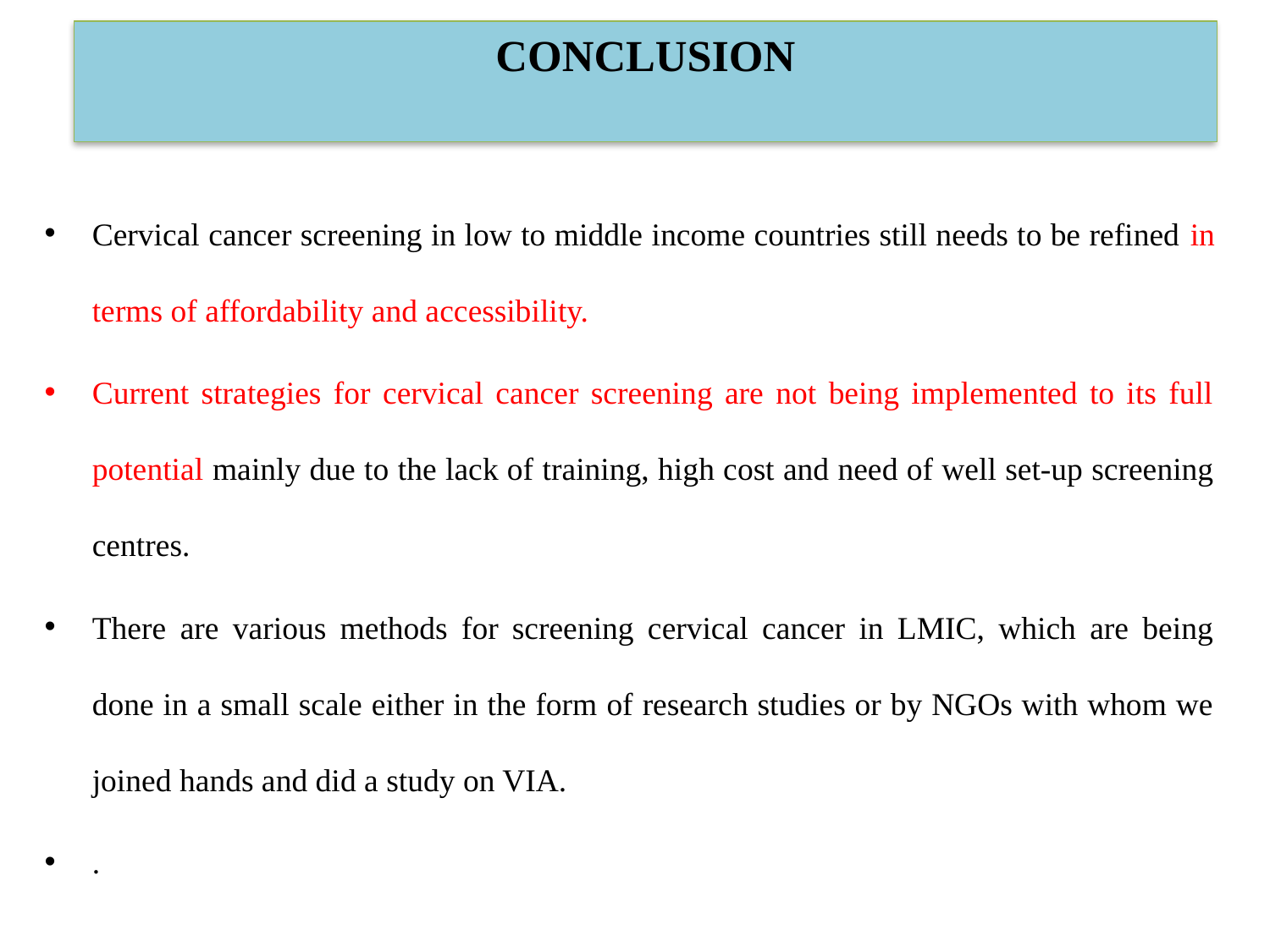

# CONCLUSION
Cervical cancer screening in low to middle income countries still needs to be refined in terms of affordability and accessibility.
Current strategies for cervical cancer screening are not being implemented to its full potential mainly due to the lack of training, high cost and need of well set-up screening centres.
There are various methods for screening cervical cancer in LMIC, which are being done in a small scale either in the form of research studies or by NGOs with whom we joined hands and did a study on VIA.
.